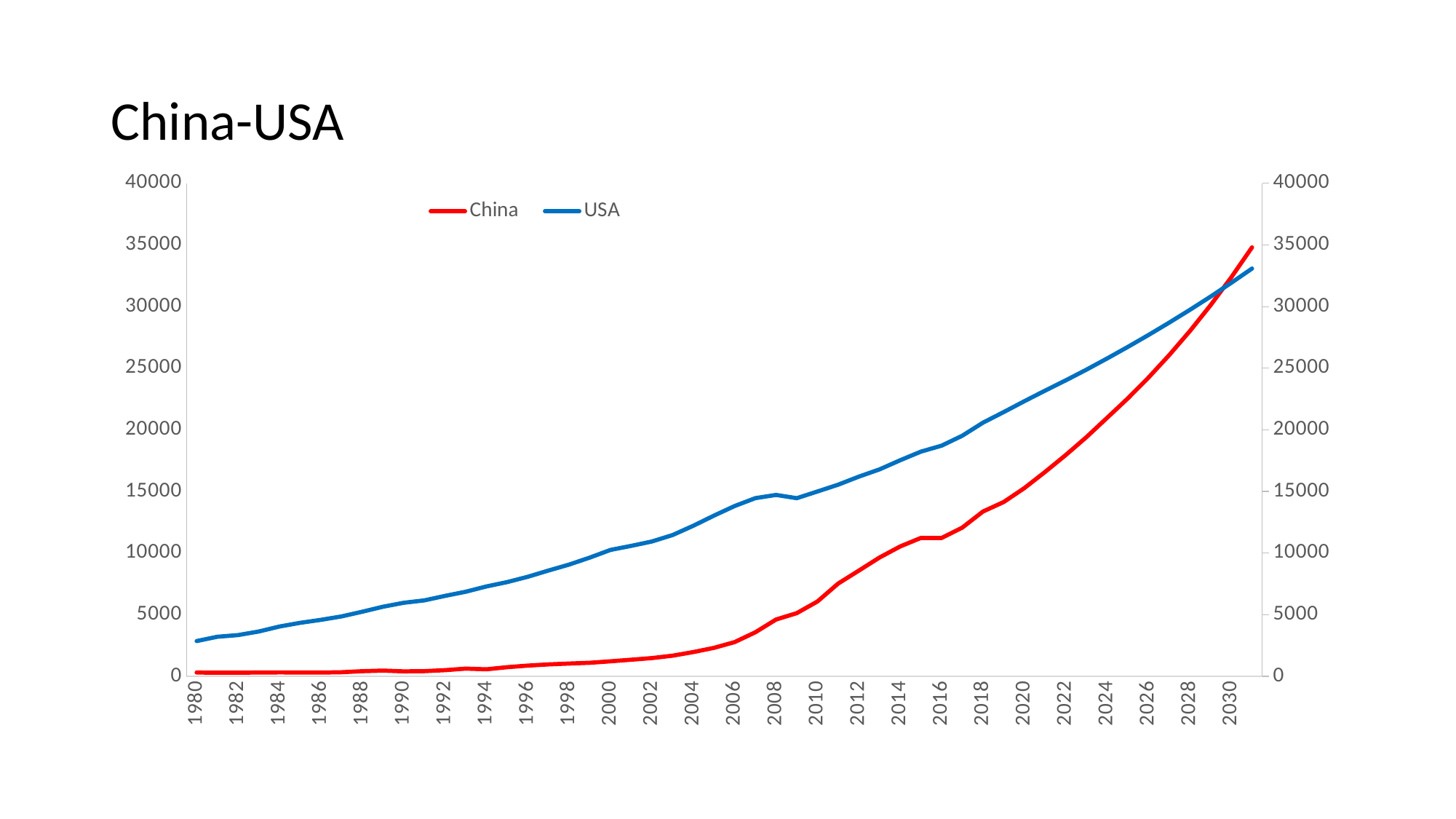

# China-USA

### Chart

| Category | China | USA |
|---|---|---|
| 1980 | 305.348 | 2857.325 |
| 1981 | 290.827 | 3207.025 |
| 1982 | 286.719 | 3343.8 |
| 1983 | 307.677 | 3634.025 |
| 1984 | 316.628 | 4037.65 |
| 1985 | 312.616 | 4339.0 |
| 1986 | 303.34 | 4579.625 |
| 1987 | 330.303 | 4855.25 |
| 1988 | 411.923 | 5236.425 |
| 1989 | 461.066 | 5641.6 |
| 1990 | 398.623 | 5963.125 |
| 1991 | 415.604 | 6158.125 |
| 1992 | 495.671 | 6520.325 |
| 1993 | 623.054 | 6858.55 |
| 1994 | 566.471 | 7287.25 |
| 1995 | 736.87 | 7639.75 |
| 1996 | 867.224 | 8073.125 |
| 1997 | 965.338 | 8577.55 |
| 1998 | 1032.573 | 9062.825 |
| 1999 | 1097.138 | 9630.7 |
| 2000 | 1214.915 | 10252.35 |
| 2001 | 1344.077 | 10581.825 |
| 2002 | 1477.501 | 10936.45 |
| 2003 | 1671.065 | 11458.25 |
| 2004 | 1966.244 | 12213.725 |
| 2005 | 2308.8 | 13036.625 |
| 2006 | 2774.293 | 13814.6 |
| 2007 | 3571.451 | 14451.875 |
| 2008 | 4604.285 | 14712.825 |
| 2009 | 5121.681 | 14448.925 |
| 2010 | 6066.351 | 14992.05 |
| 2011 | 7522.103 | 15542.6 |
| 2012 | 8570.348 | 16197.05 |
| 2013 | 9635.025 | 16784.825 |
| 2014 | 10534.526 | 17527.275 |
| 2015 | 11226.186 | 18224.775 |
| 2016 | 11221.836 | 18715.05 |
| 2017 | 12062.285 | 19519.4 |
| 2018 | 13368.073 | 20580.25 |
| 2019 | 14140.163 | 21439.453 |
| 2020 | 15269.942 | 22321.762 |
| 2021 | 16579.105 | 23180.283 |
| 2022 | 17952.1 | 24013.801 |
| 2023 | 19407.737 | 24881.411 |
| 2024 | 20978.968 | 25793.419 |
| 2025 | 22552.3906 | 26727.140767800003 |
| 2026 | 24243.819894999997 | 27694.663263594364 |
| 2027 | 26062.106387124997 | 28697.21007373648 |
| 2028 | 28016.764366159372 | 29736.049078405744 |
| 2029 | 30118.021693621322 | 30812.494055044033 |
| 2030 | 32376.87332064292 | 31927.906339836627 |
| 2031 | 34805.138819691136 | 33083.69654933871 |